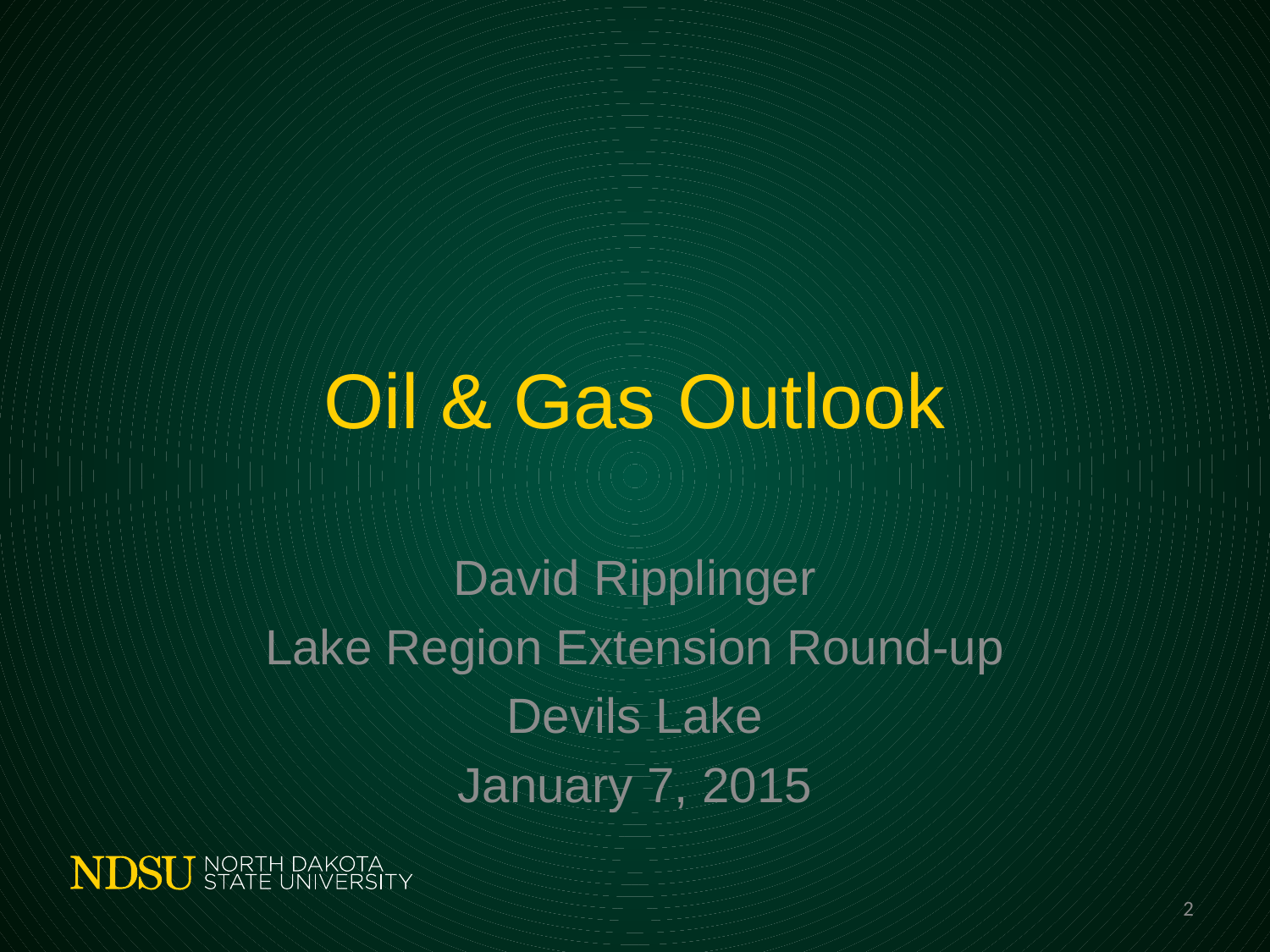

# Oil & Gas Outlook
David Ripplinger
Lake Region Extension Round-up
Devils Lake
January 7, 2015
2